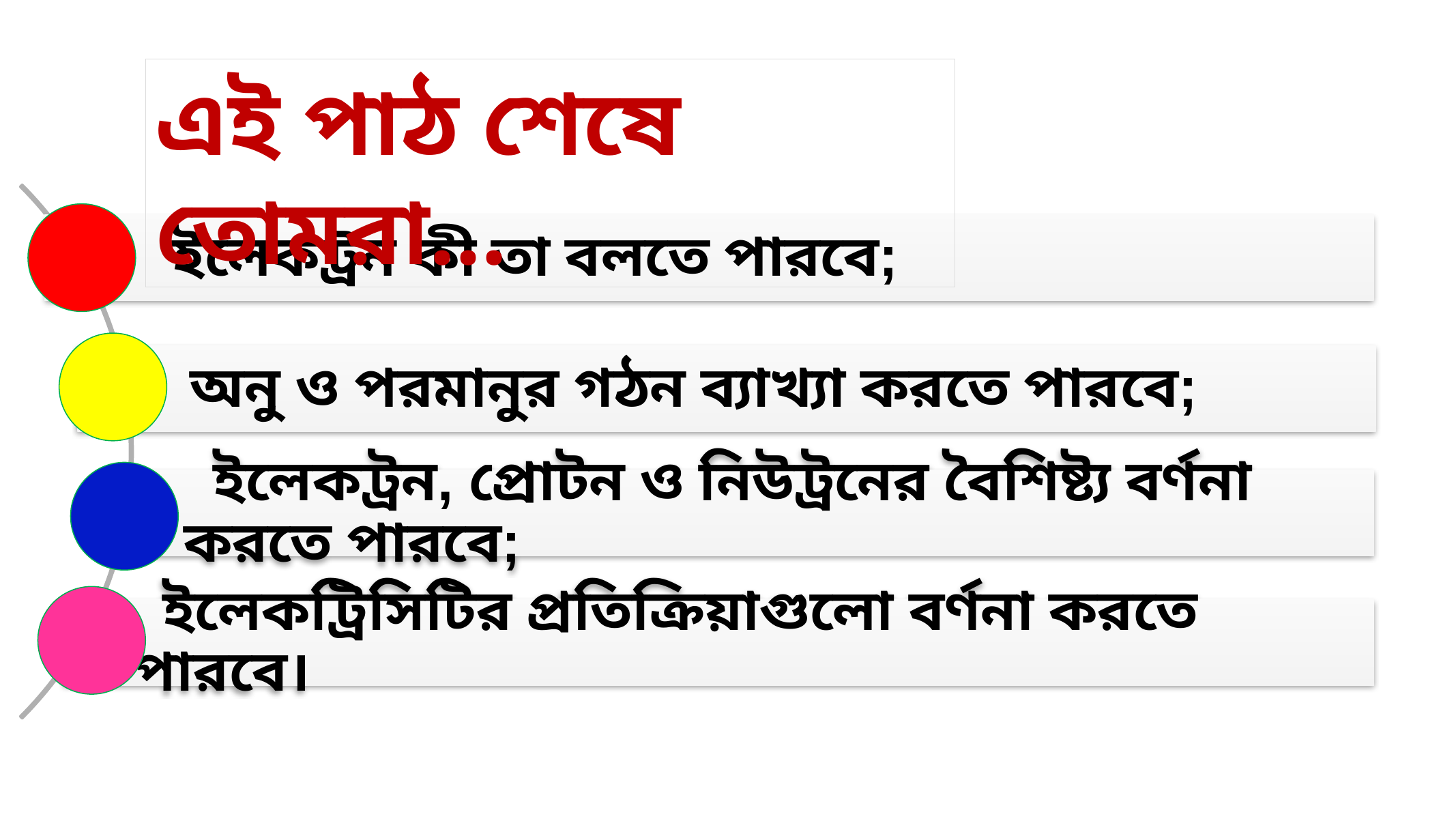

এই পাঠ শেষে তোমরা…
    ইলেকট্রন কী তা বলতে পারবে;
   অনু ও পরমানুর গঠন ব্যাখ্যা করতে পারবে;
  ইলেকট্রন, প্রোটন ও নিউট্রনের বৈশিষ্ট্য বর্ণনা করতে পারবে;
  ইলেকট্রিসিটির প্রতিক্রিয়াগুলো বর্ণনা করতে পারবে।